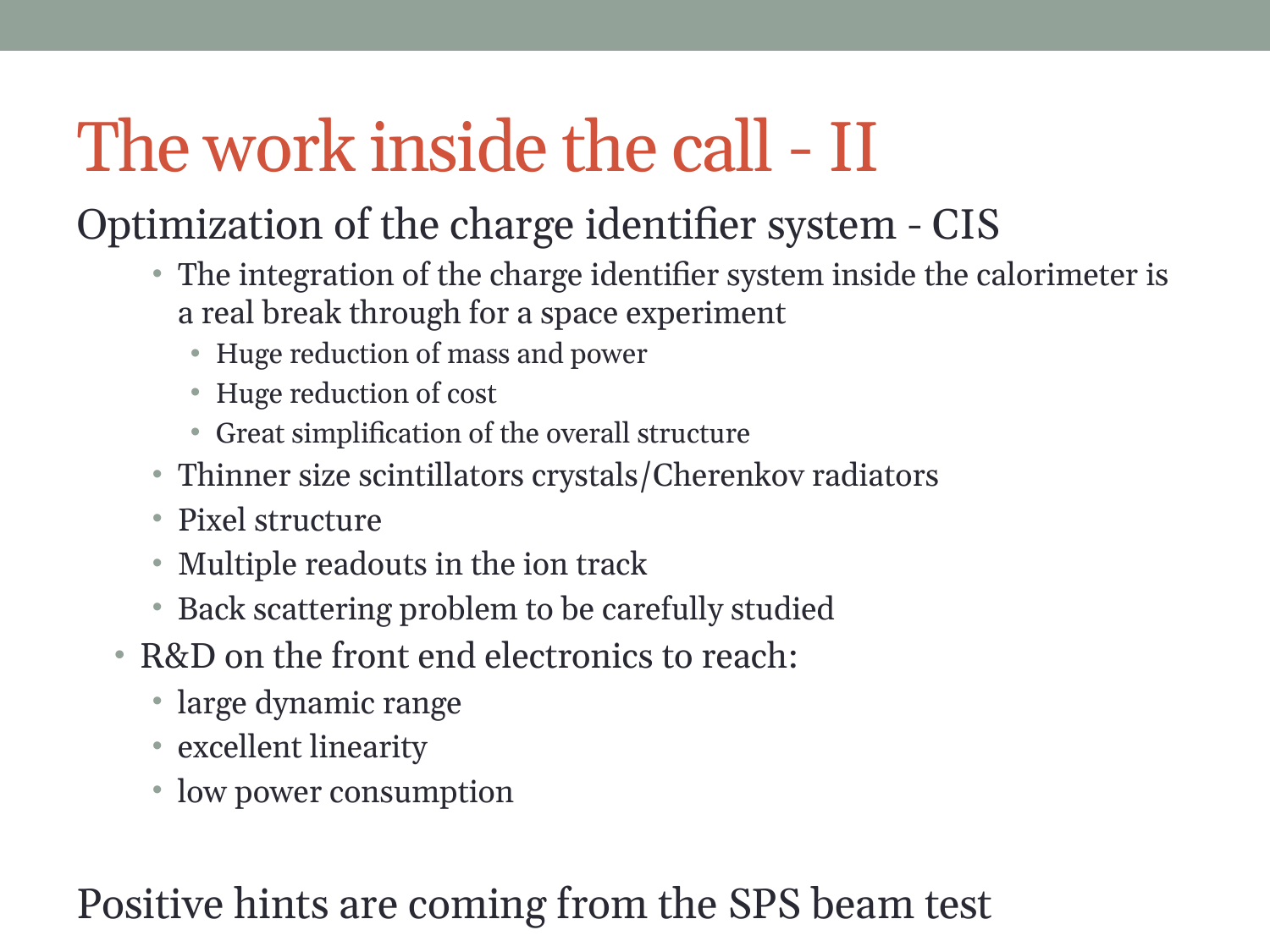

# The work inside the call - II
Optimization of the charge identifier system - CIS
The integration of the charge identifier system inside the calorimeter is a real break through for a space experiment
Huge reduction of mass and power
Huge reduction of cost
Great simplification of the overall structure
Thinner size scintillators crystals/Cherenkov radiators
Pixel structure
Multiple readouts in the ion track
Back scattering problem to be carefully studied
R&D on the front end electronics to reach:
large dynamic range
excellent linearity
low power consumption

Positive hints are coming from the SPS beam test